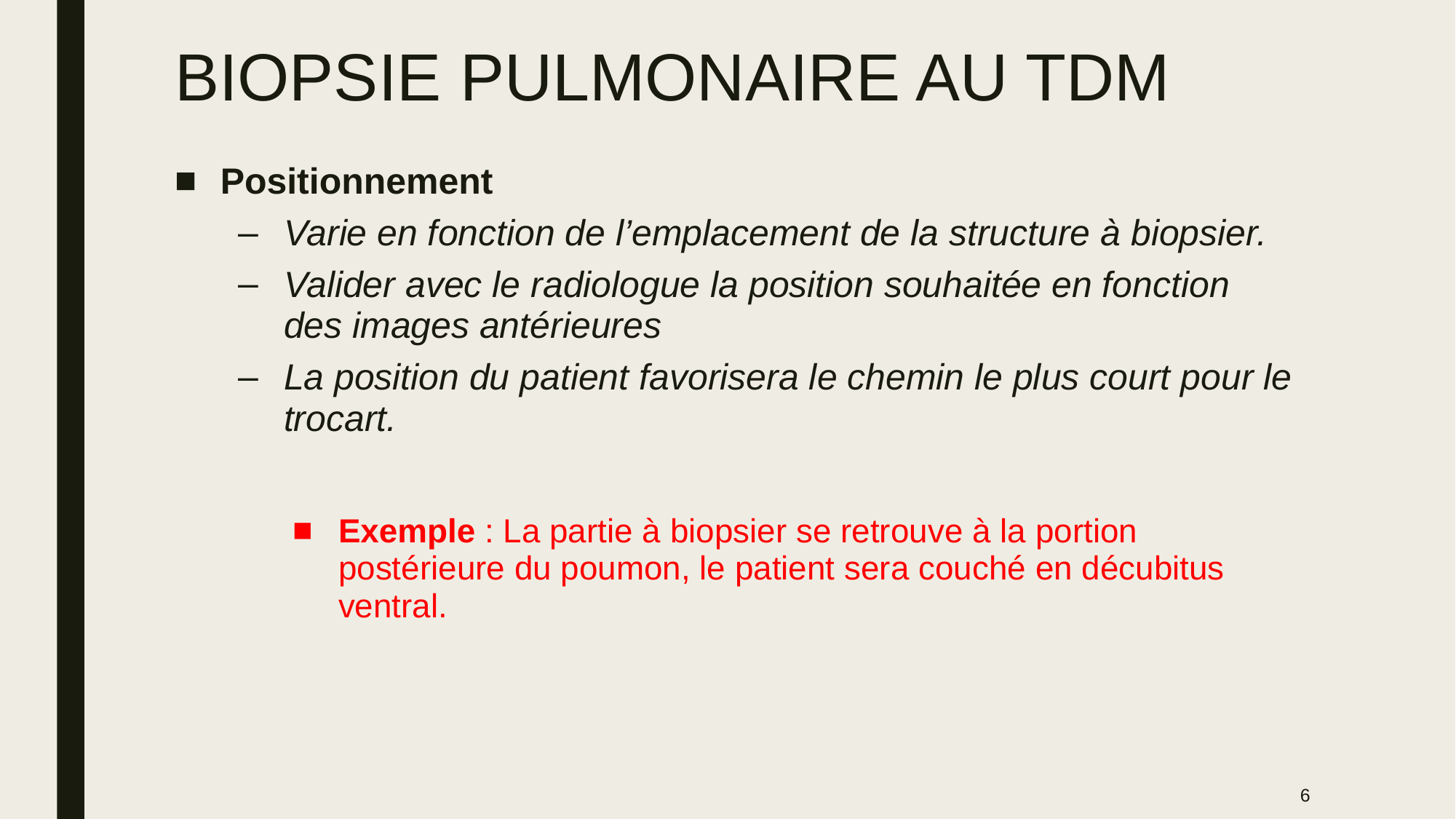

# BIOPSIE PULMONAIRE AU TDM
Positionnement
Varie en fonction de l’emplacement de la structure à biopsier.
Valider avec le radiologue la position souhaitée en fonction des images antérieures
La position du patient favorisera le chemin le plus court pour le trocart.

Exemple : La partie à biopsier se retrouve à la portion postérieure du poumon, le patient sera couché en décubitus ventral.
6